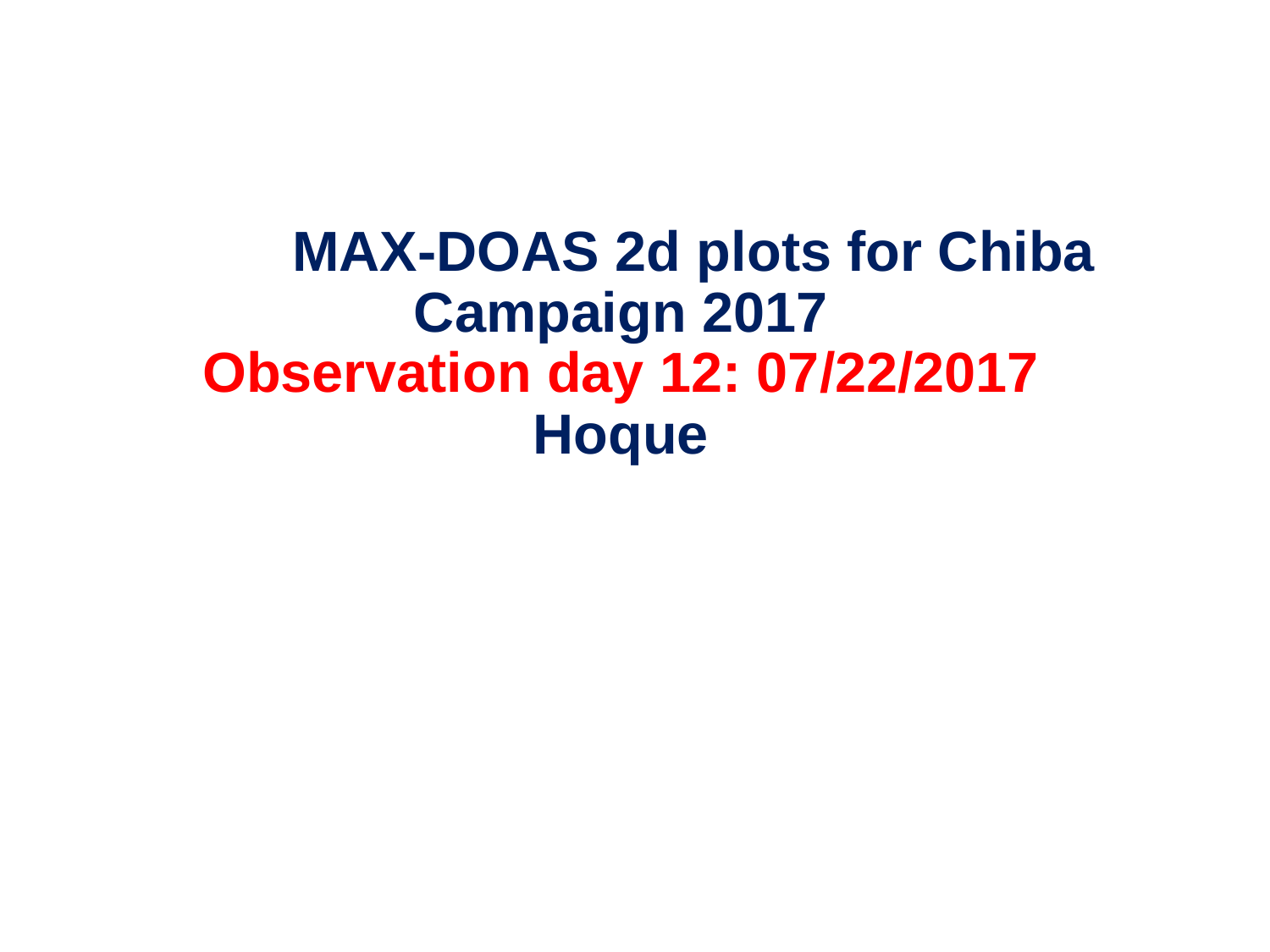

# MAX-DOAS 2d plots for Chiba Campaign 2017 Observation day 12: 07/22/2017 Hoque